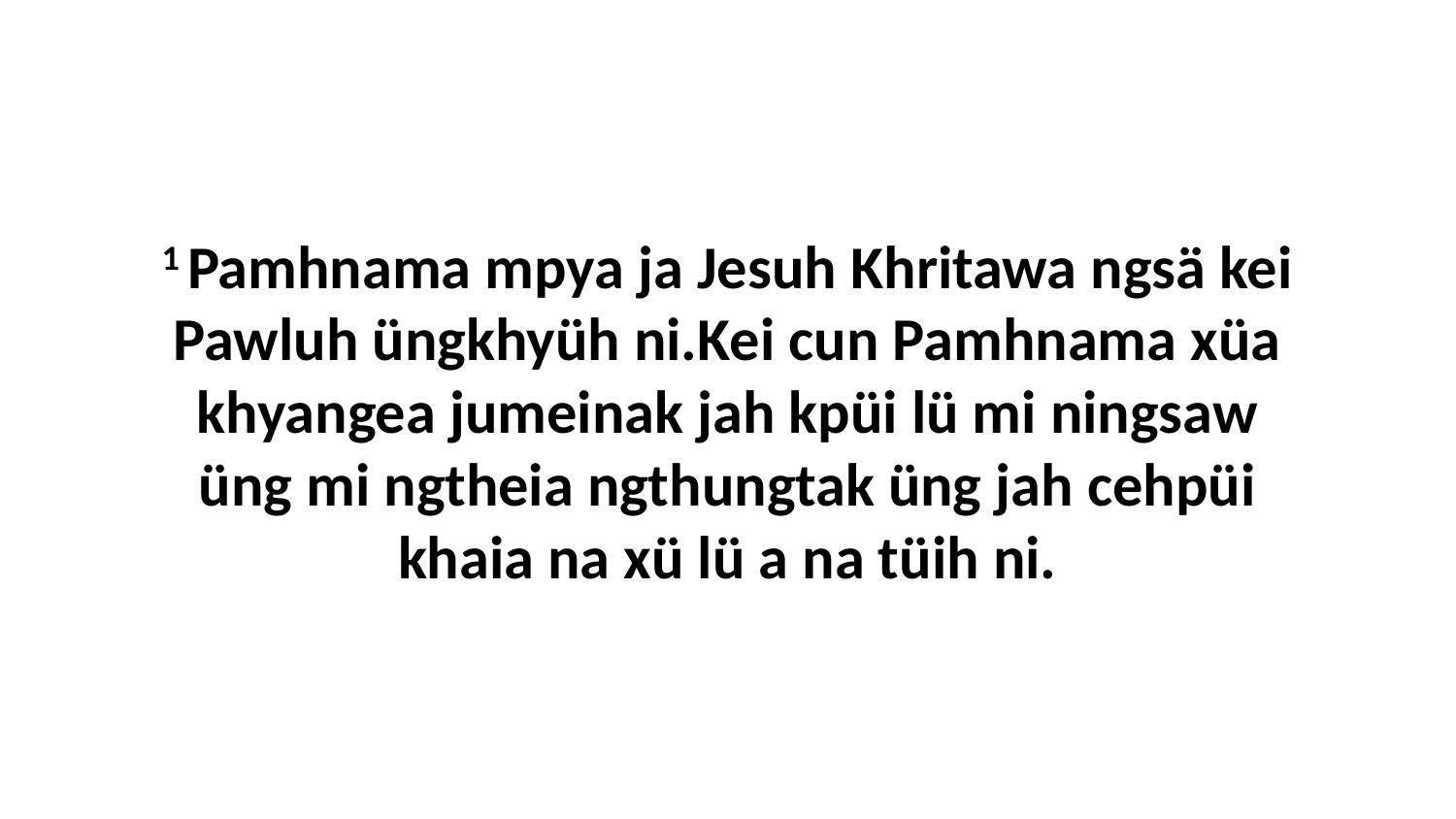

1 Pamhnama mpya ja Jesuh Khritawa ngsä kei Pawluh üngkhyüh ni.Kei cun Pamhnama xüa khyangea jumeinak jah kpüi lü mi ningsaw üng mi ngtheia ngthungtak üng jah cehpüi khaia na xü lü a na tüih ni.